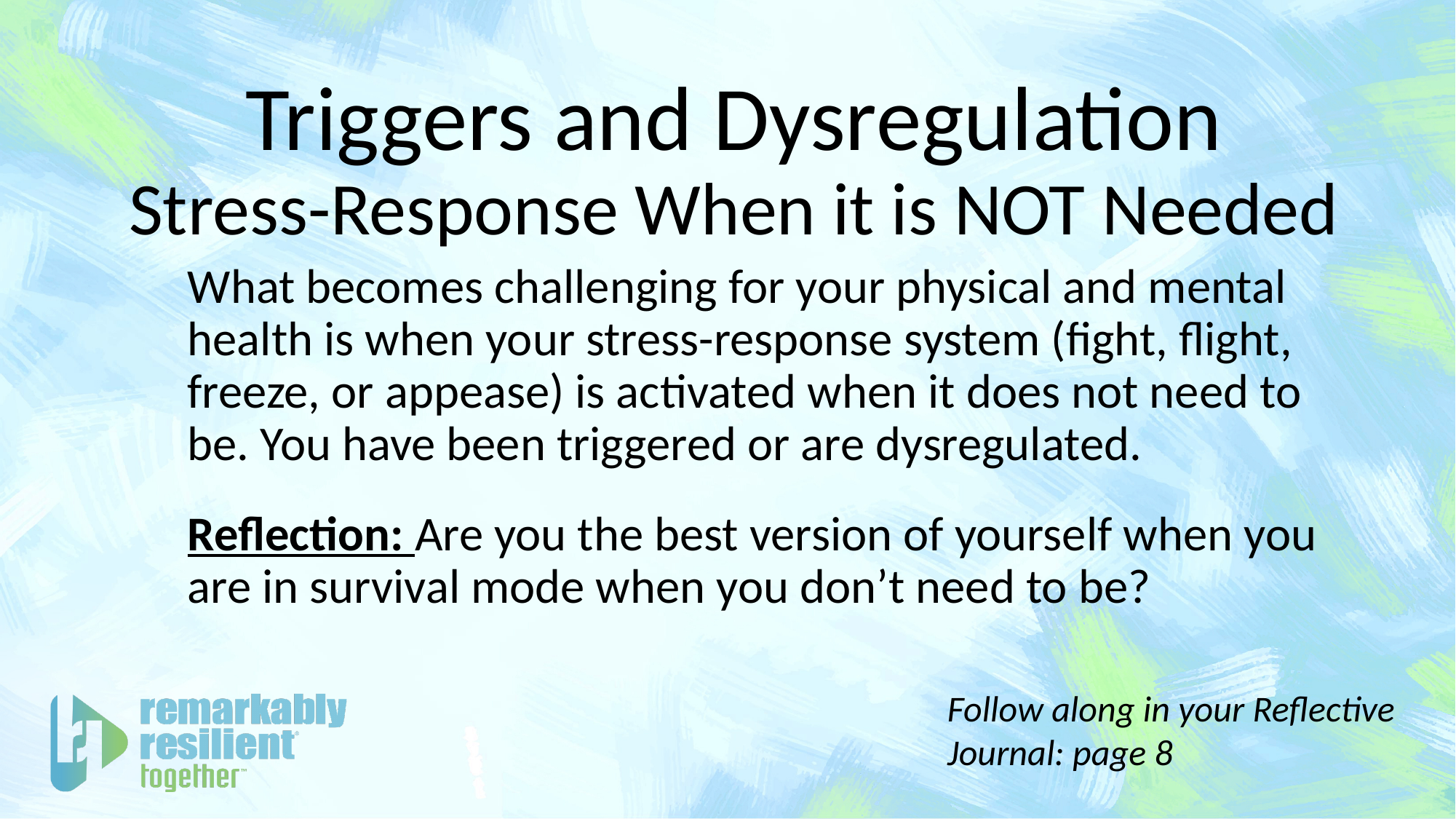

# Triggers and Dysregulation Stress-Response When it is NOT Needed
What becomes challenging for your physical and mental health is when your stress-response system (fight, flight, freeze, or appease) is activated when it does not need to be. You have been triggered or are dysregulated.

Reflection: Are you the best version of yourself when you are in survival mode when you don’t need to be?
Follow along in your Reflective Journal: page 8